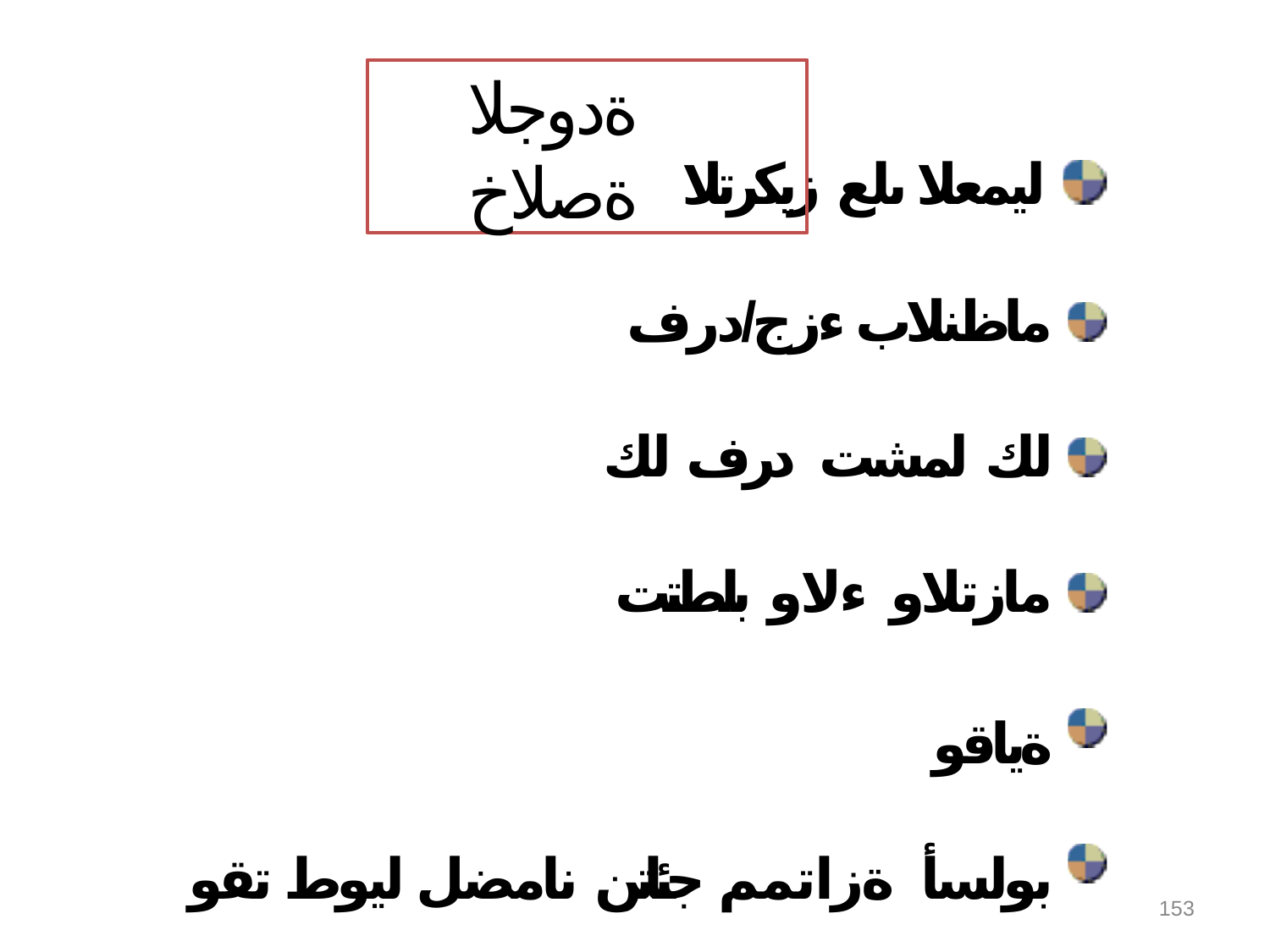

# ةدوجلا ةصلاخ
ليمعلا ىلع زيكرتلا
ماظنلاب ءزج/درف لك لمشت  درف  لك  مازتلاو ءلاو بلطتت
ةياقو بولسأ  ةزاتمم جئاتن    نامضل ليوط تقو  ىلإ  جاتحت   ةدوجلا
)رمتسملا  بيردتلاو ميلعتلا(رمتسملا  ثيدحتلاو ريوطتلا

153